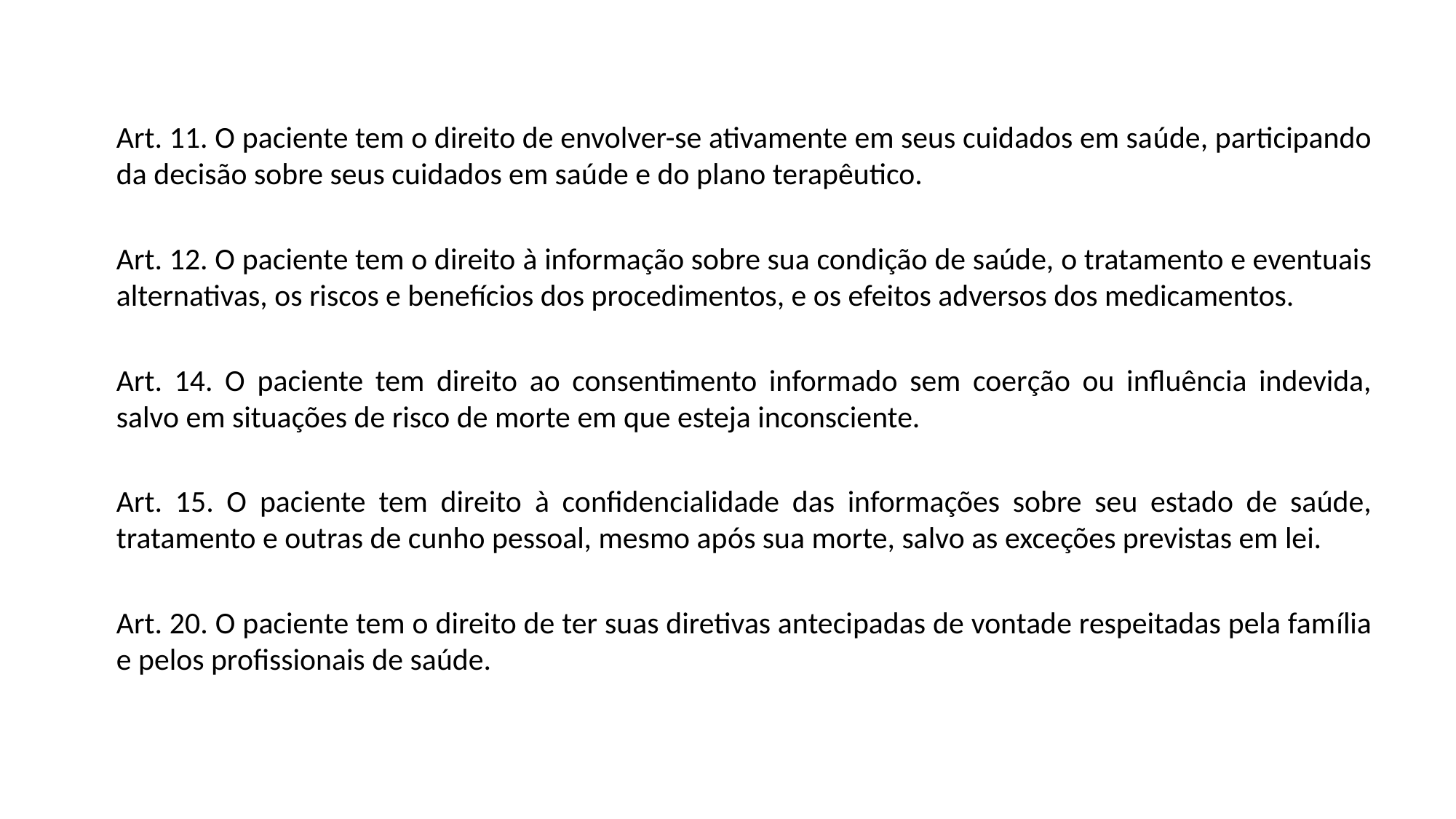

Art. 11. O paciente tem o direito de envolver-se ativamente em seus cuidados em saúde, participando da decisão sobre seus cuidados em saúde e do plano terapêutico.

Art. 12. O paciente tem o direito à informação sobre sua condição de saúde, o tratamento e eventuais alternativas, os riscos e benefícios dos procedimentos, e os efeitos adversos dos medicamentos.

Art. 14. O paciente tem direito ao consentimento informado sem coerção ou influência indevida, salvo em situações de risco de morte em que esteja inconsciente.

Art. 15. O paciente tem direito à confidencialidade das informações sobre seu estado de saúde, tratamento e outras de cunho pessoal, mesmo após sua morte, salvo as exceções previstas em lei.

Art. 20. O paciente tem o direito de ter suas diretivas antecipadas de vontade respeitadas pela família e pelos profissionais de saúde.